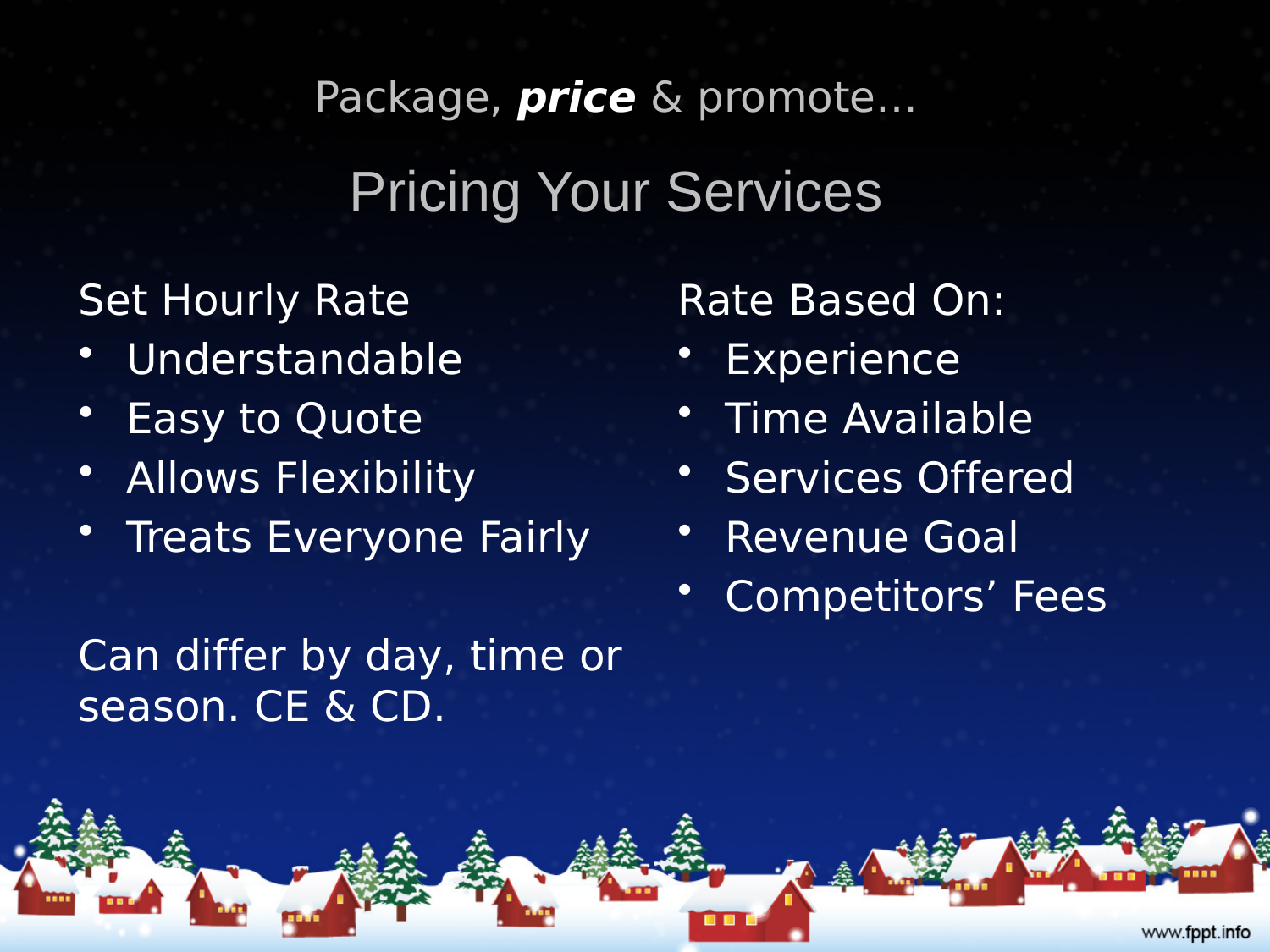

# Package, price & promote… Pricing Your Services
Set Hourly Rate
Understandable
Easy to Quote
Allows Flexibility
Treats Everyone Fairly

Can differ by day, time or season. CE & CD.
Rate Based On:
Experience
Time Available
Services Offered
Revenue Goal
Competitors’ Fees